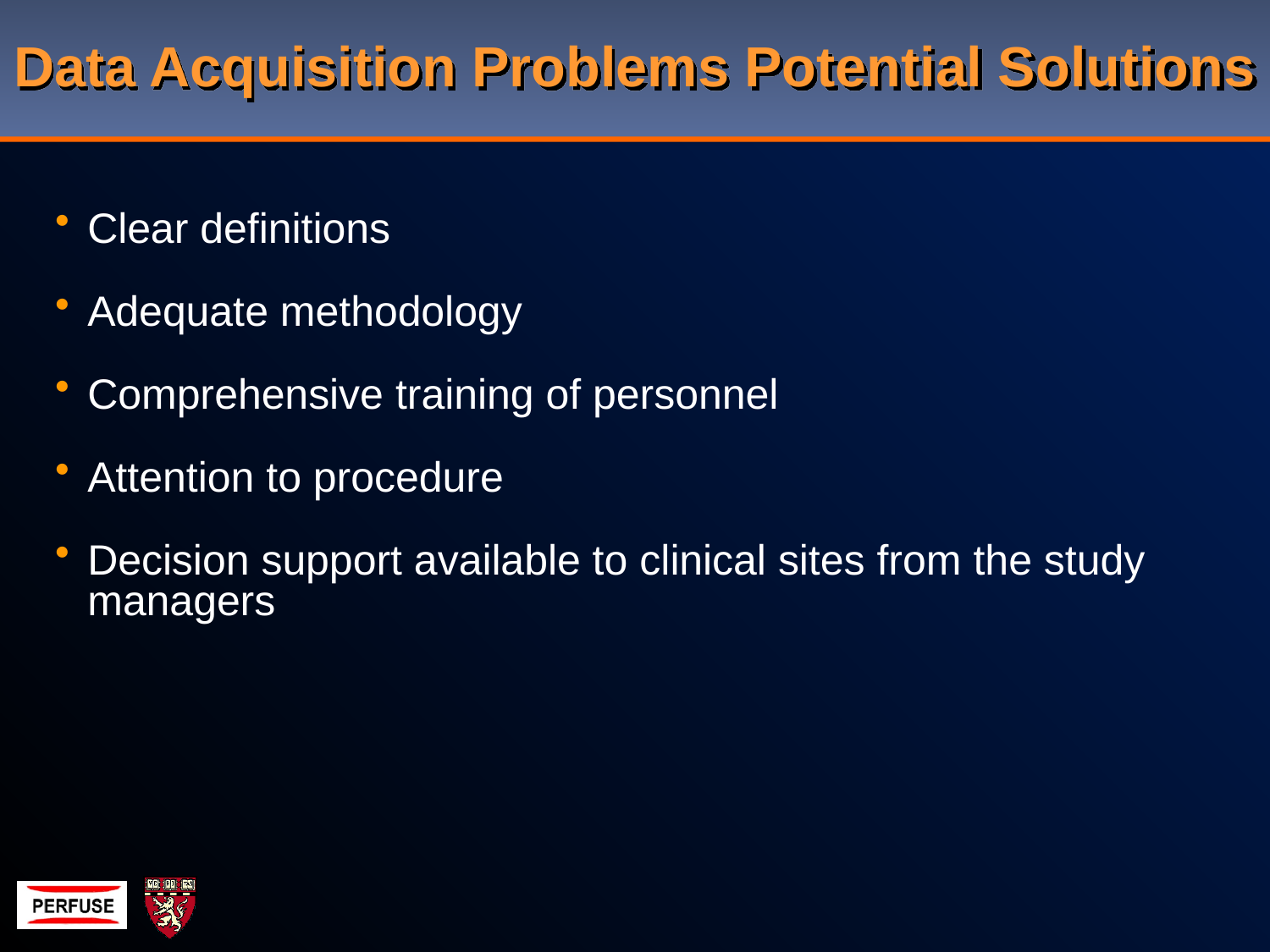

# Data Acquisition Problems Potential Solutions
Clear definitions
Adequate methodology
Comprehensive training of personnel
Attention to procedure
Decision support available to clinical sites from the study managers